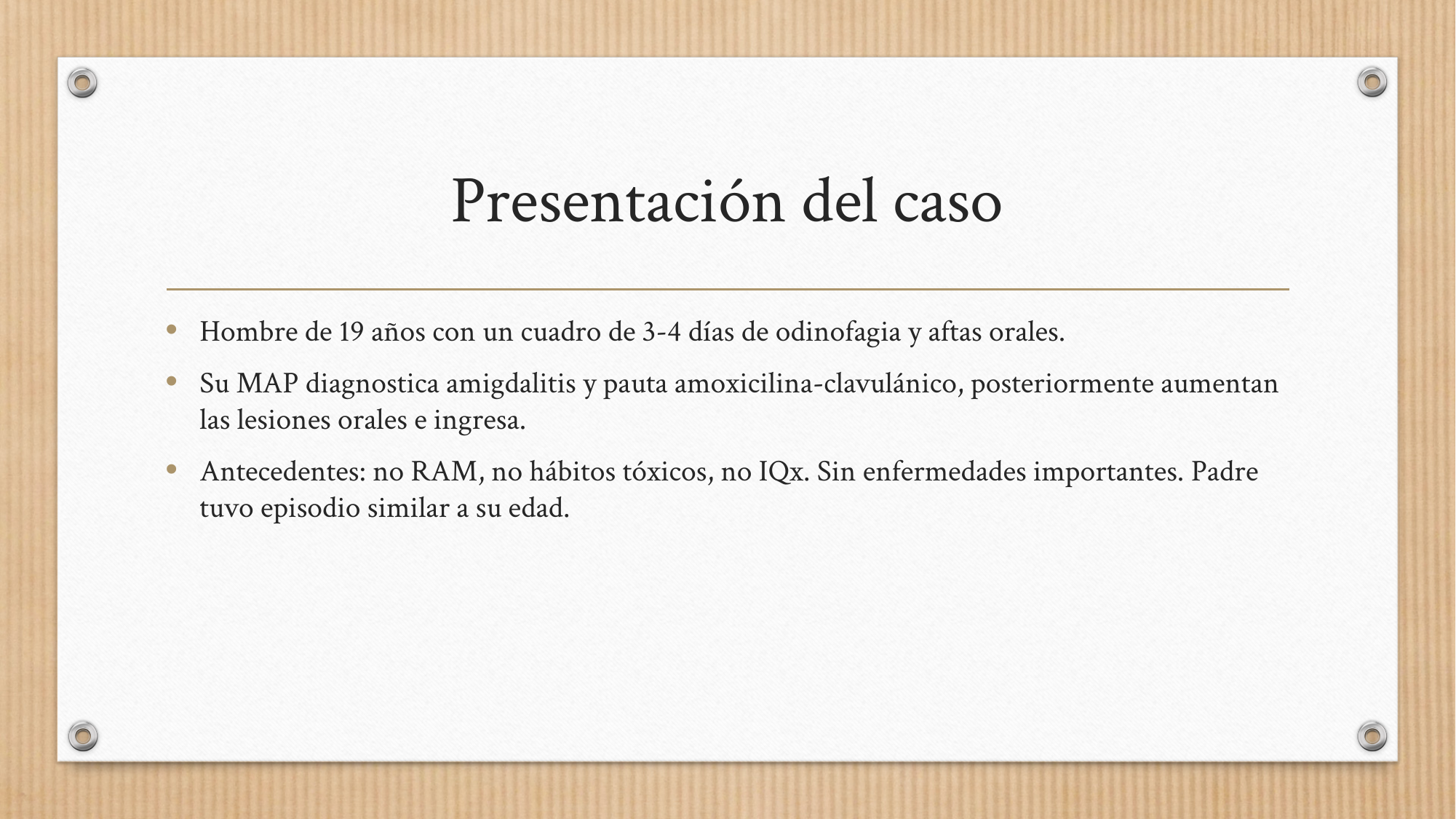

# Presentación del caso
Hombre de 19 años con un cuadro de 3-4 días de odinofagia y aftas orales.
Su MAP diagnostica amigdalitis y pauta amoxicilina-clavulánico, posteriormente aumentan las lesiones orales e ingresa.
Antecedentes: no RAM, no hábitos tóxicos, no IQx. Sin enfermedades importantes. Padre tuvo episodio similar a su edad.